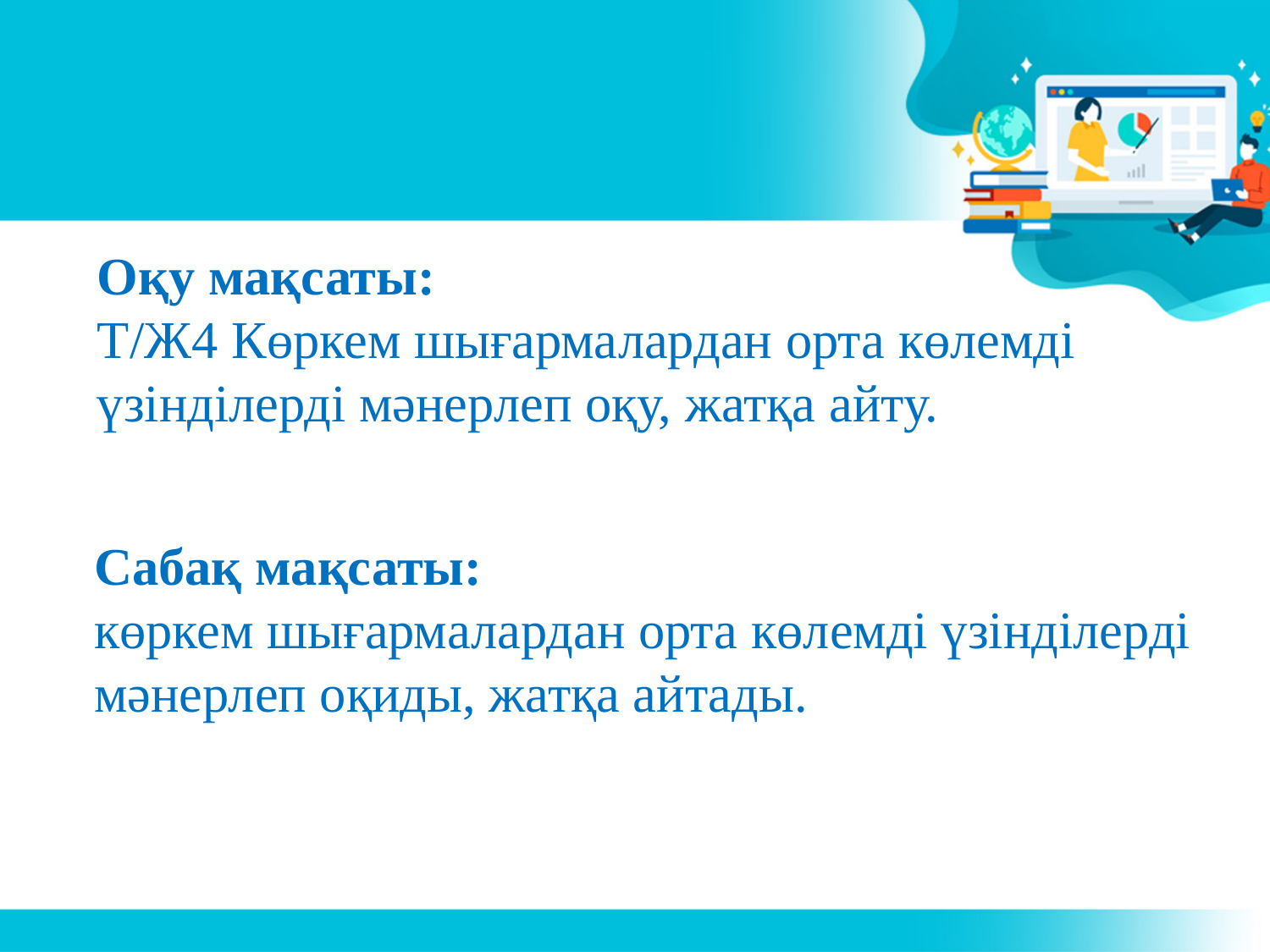

Оқу мақсаты:
Т/Ж4 Көркем шығармалардан орта көлемді үзінділерді мәнерлеп оқу, жатқа айту.
Сабақ мақсаты:
көркем шығармалардан орта көлемді үзінділерді  мәнерлеп оқиды, жатқа айтады.